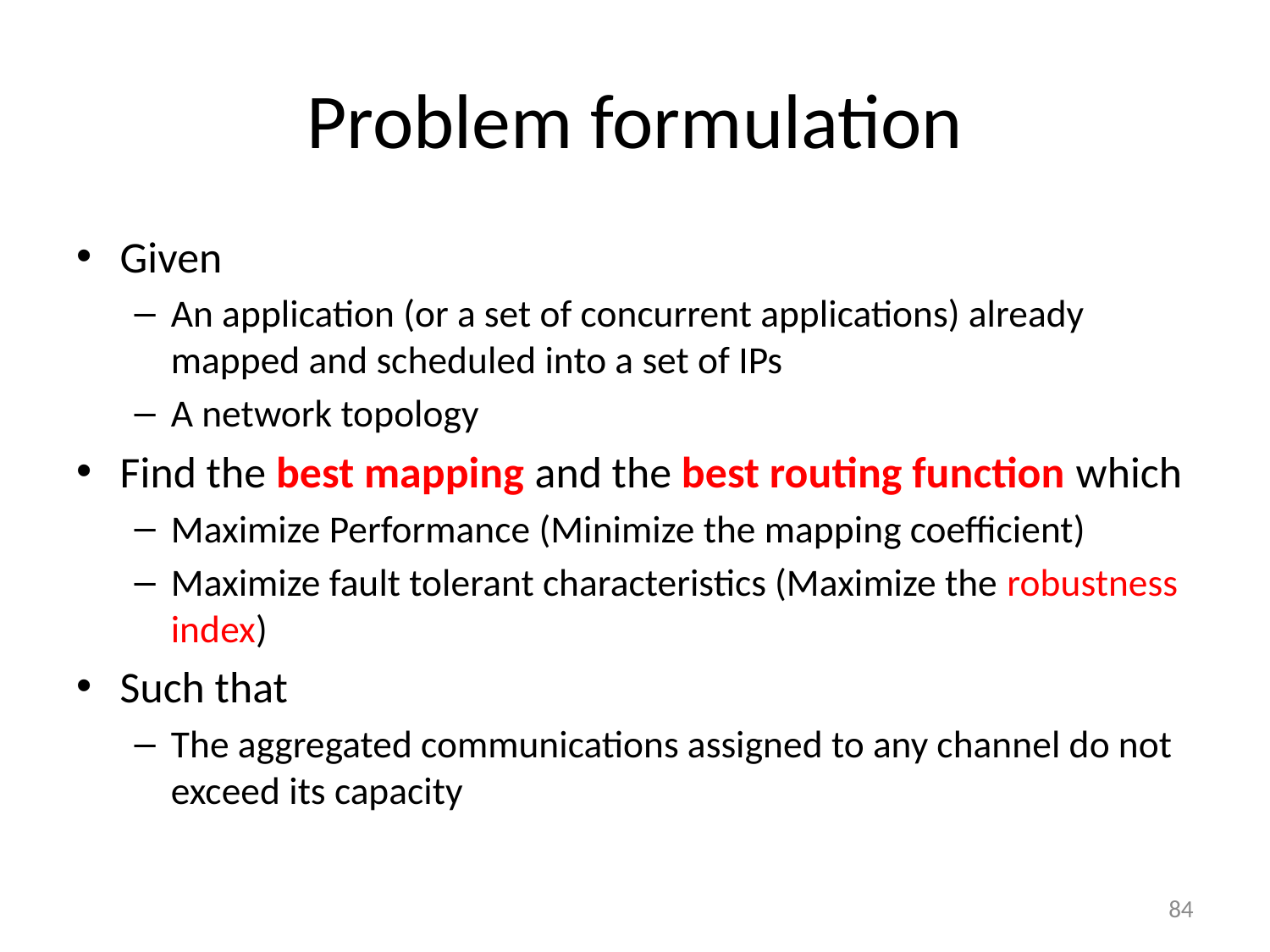

# Problem formulation
Given
An application (or a set of concurrent applications) already mapped and scheduled into a set of IPs
A network topology
Find the best mapping and the best routing function which
Maximize Performance (Minimize the mapping coefficient)
Maximize fault tolerant characteristics (Maximize the robustness index)
Such that
The aggregated communications assigned to any channel do not exceed its capacity
84